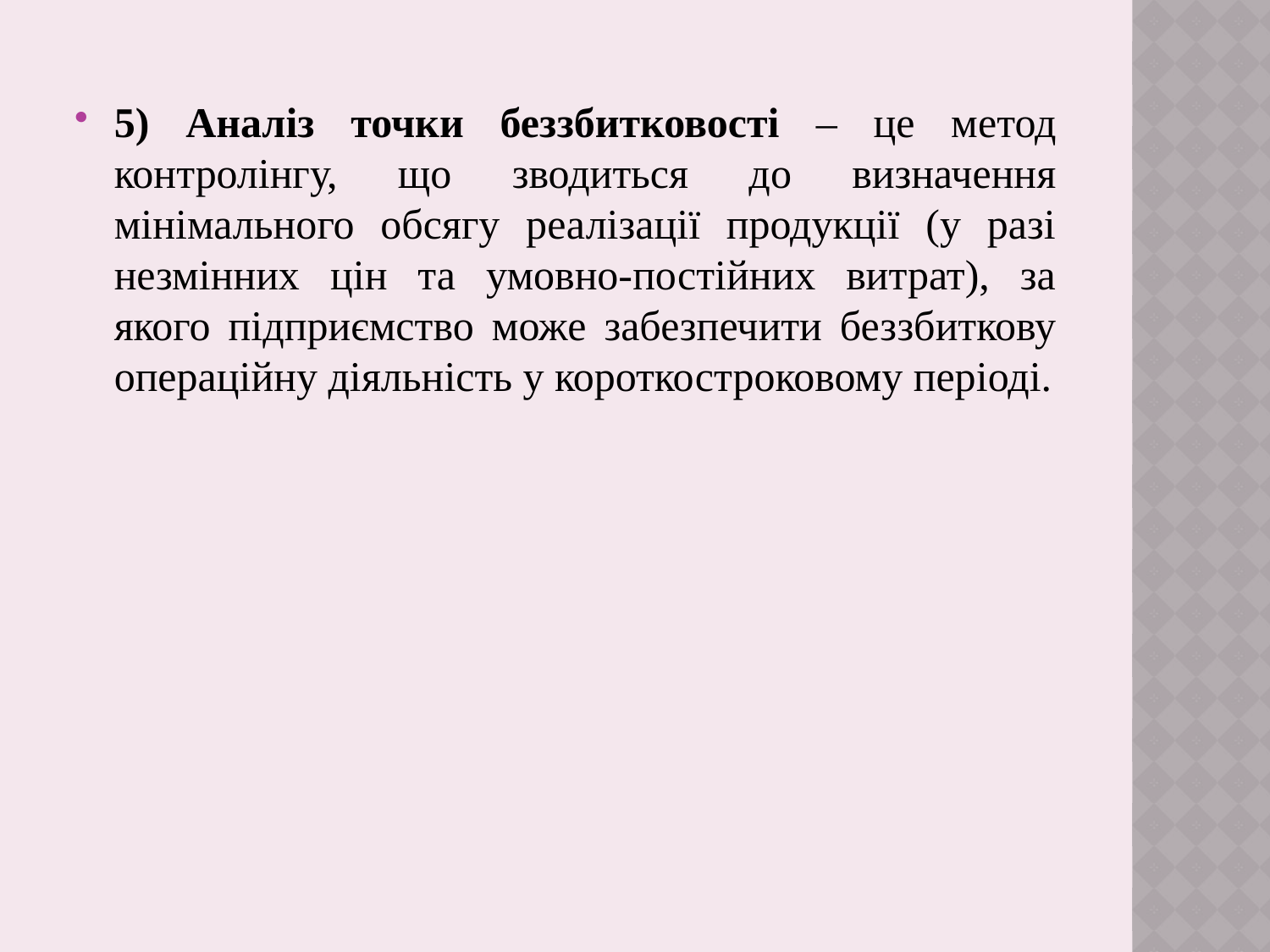

5) Аналіз точки беззбитковості – це метод контролінгу, що зводиться до визначення мінімального обсягу реалізації продукції (у разі незмінних цін та умовно-постійних витрат), за якого підприємство може забезпечити беззбиткову операційну діяльність у короткостроковому періоді.